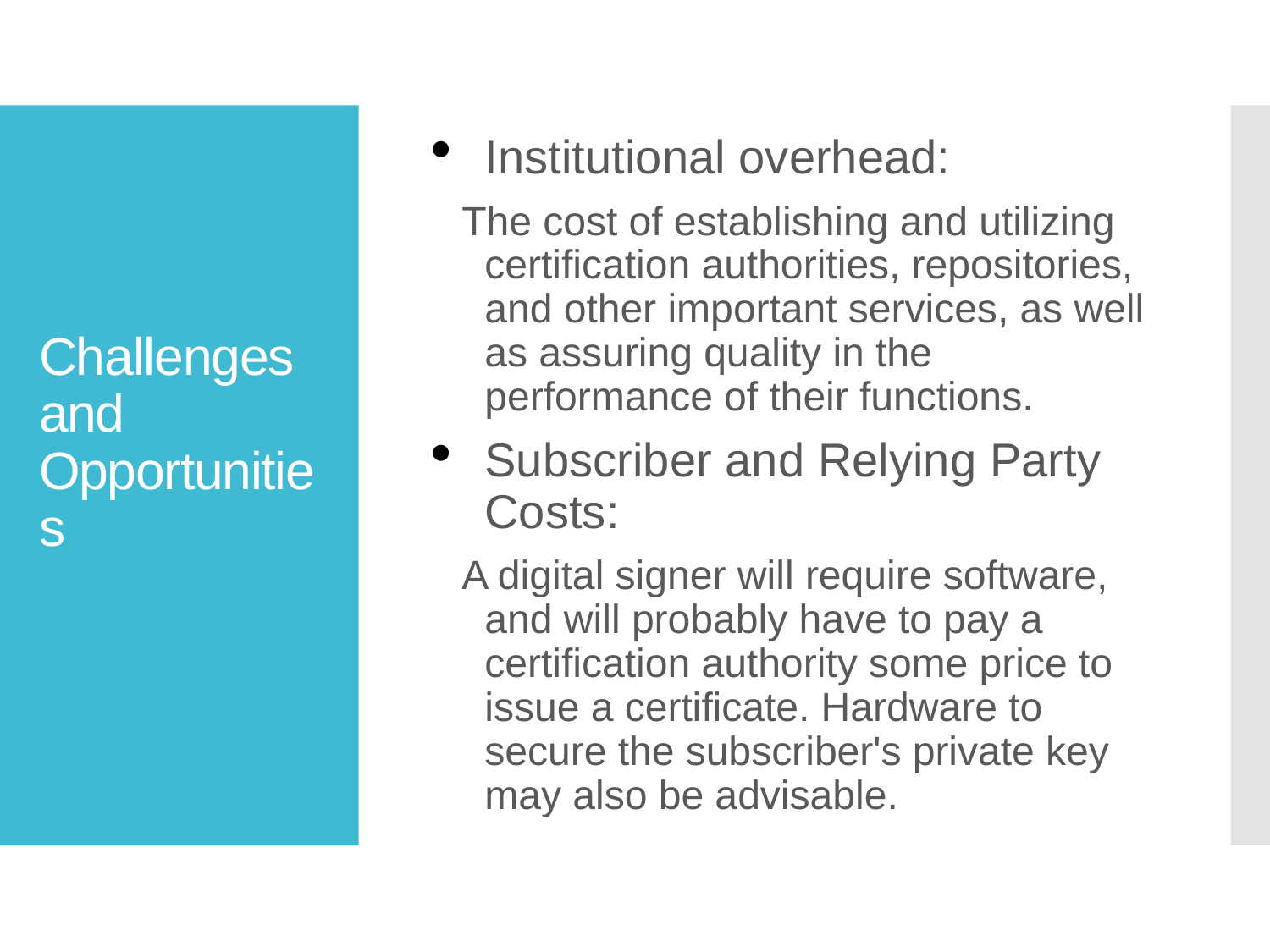

Institutional overhead:
    The cost of establishing and utilizing certification authorities, repositories, and other important services, as well as assuring quality in the performance of their functions.
Subscriber and Relying Party Costs:
    A digital signer will require software, and will probably have to pay a certification authority some price to issue a certificate. Hardware to secure the subscriber's private key may also be advisable.
# Challenges and Opportunities